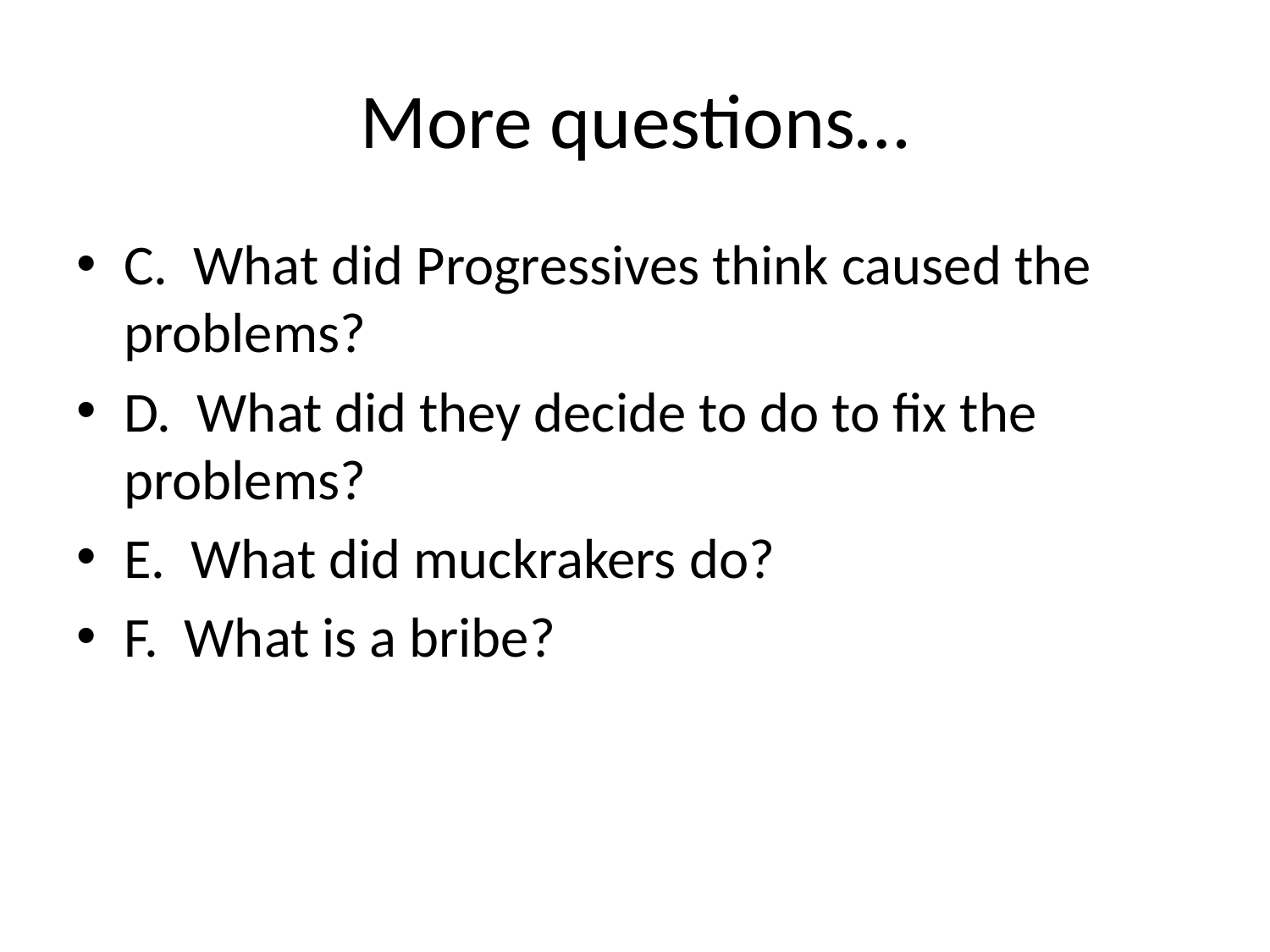

# More questions…
C.  What did Progressives think caused the problems?
D.  What did they decide to do to fix the problems?
E.  What did muckrakers do?
F.  What is a bribe?